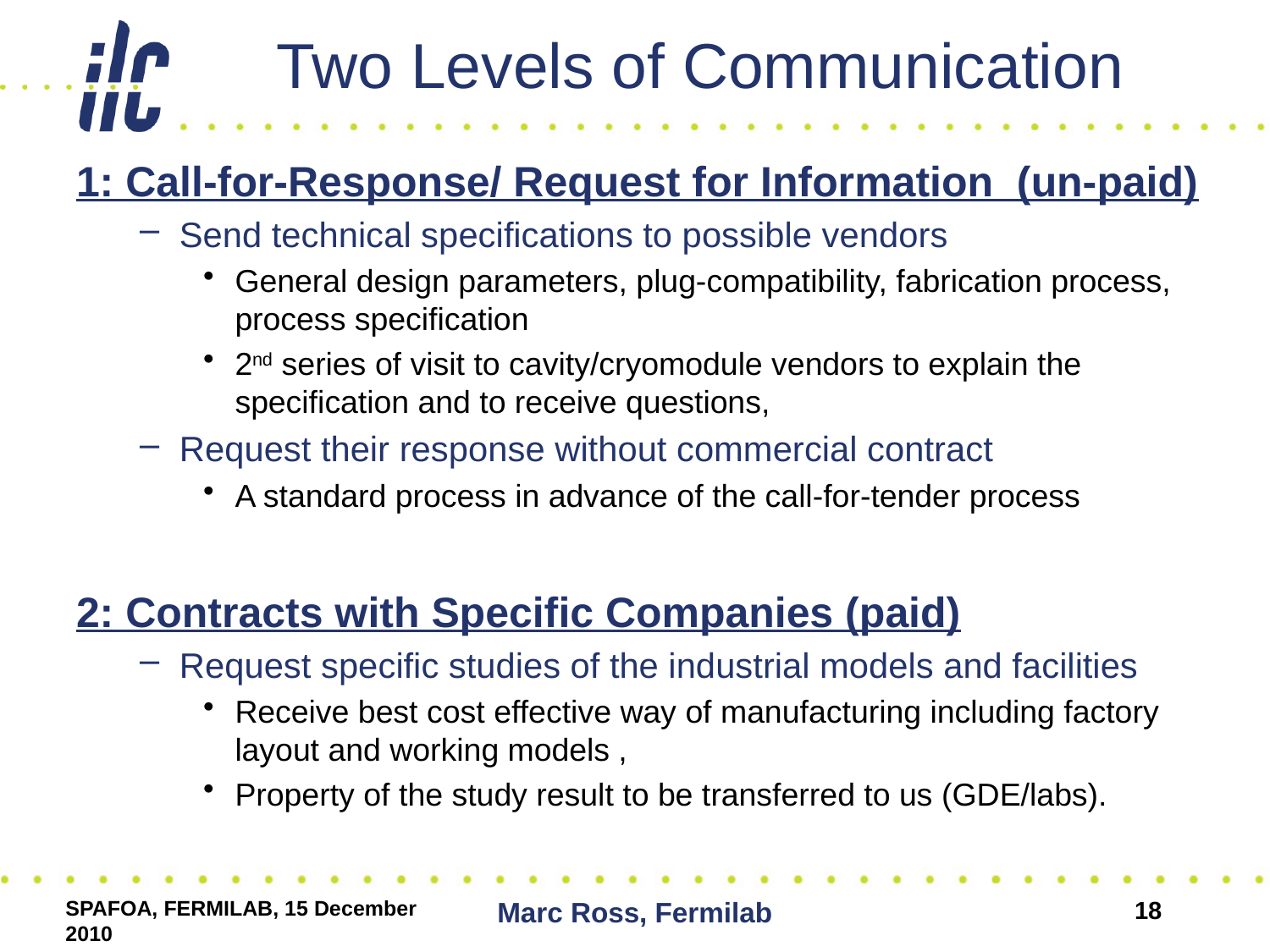

# Two Levels of Communication
1: Call-for-Response/ Request for Information  (un-paid)
Send technical specifications to possible vendors
General design parameters, plug-compatibility, fabrication process, process specification
2nd series of visit to cavity/cryomodule vendors to explain the specification and to receive questions,
Request their response without commercial contract
A standard process in advance of the call-for-tender process

2: Contracts with Specific Companies (paid)
Request specific studies of the industrial models and facilities
Receive best cost effective way of manufacturing including factory layout and working models ,
Property of the study result to be transferred to us (GDE/labs).
SPAFOA, FERMILAB, 15 December 2010
Marc Ross, Fermilab
18